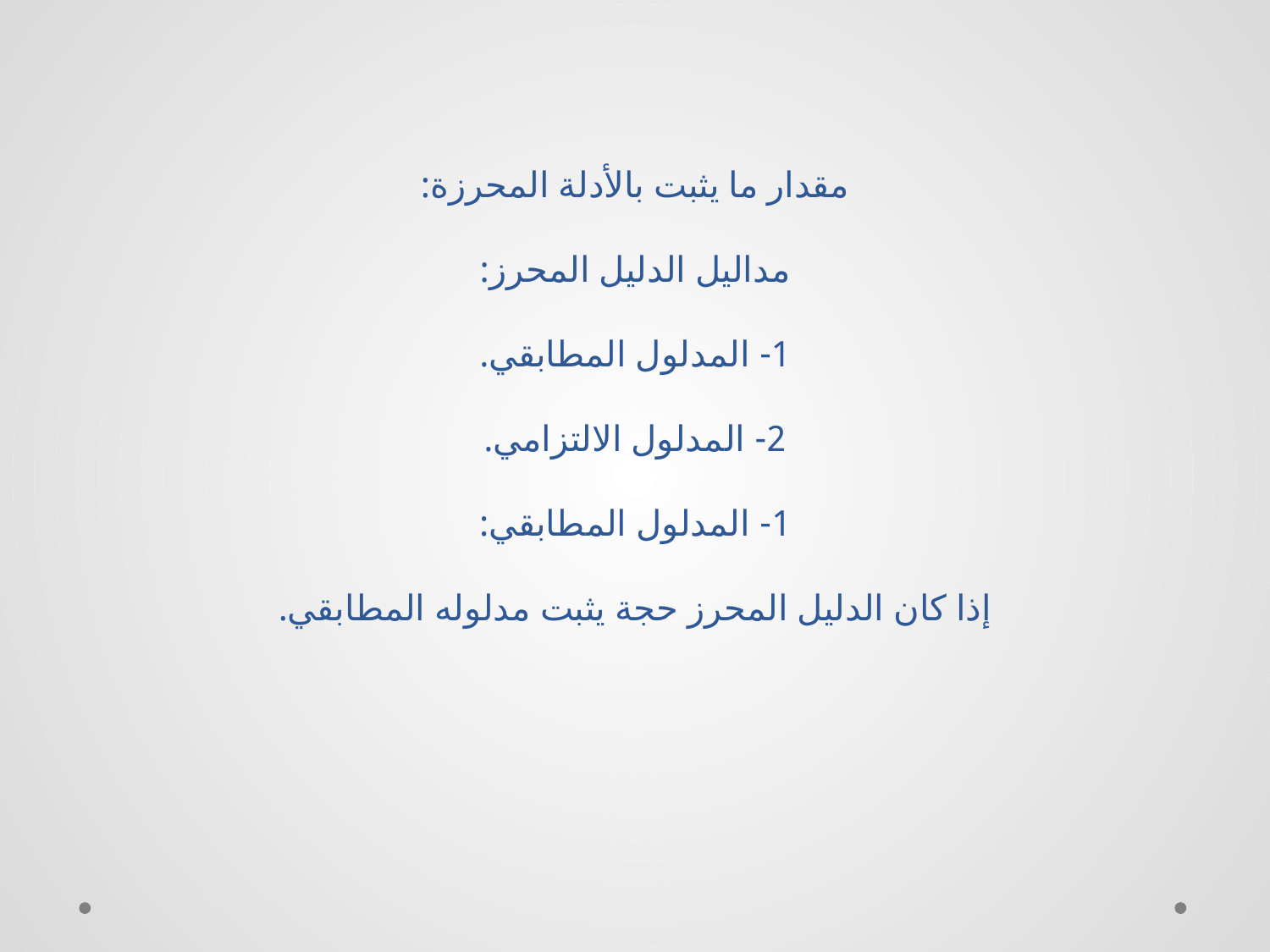

# مقدار ما يثبت بالأدلة المحرزة: مداليل الدليل المحرز: 1- المدلول المطابقي. 2- المدلول الالتزامي. 1- المدلول المطابقي: إذا كان الدليل المحرز حجة يثبت مدلوله المطابقي.